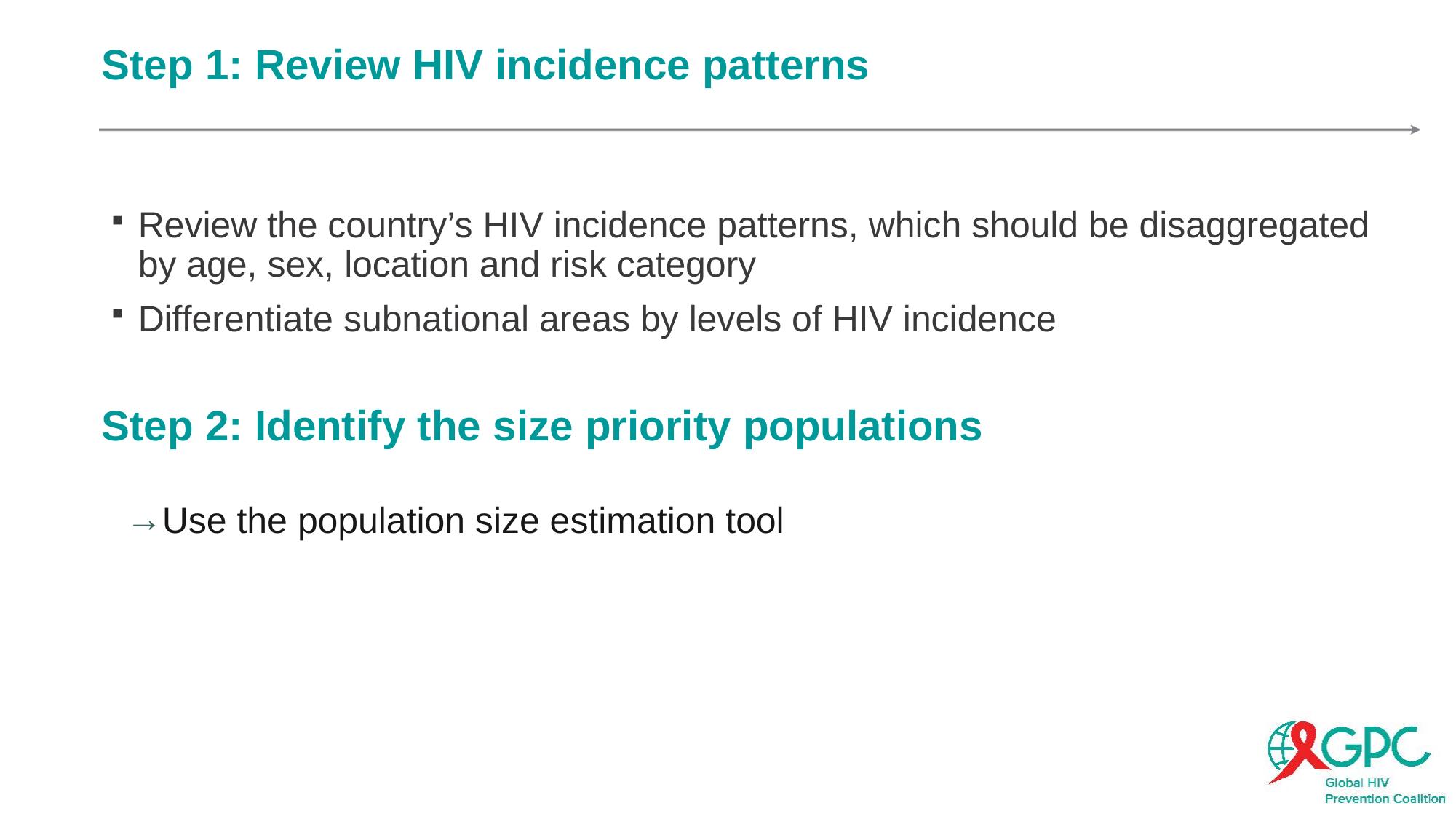

# Step 1: Review HIV incidence patterns
Review the country’s HIV incidence patterns, which should be disaggregated by age, sex, location and risk category
Differentiate subnational areas by levels of HIV incidence

Step 2: Identify the size priority populations
Use the population size estimation tool